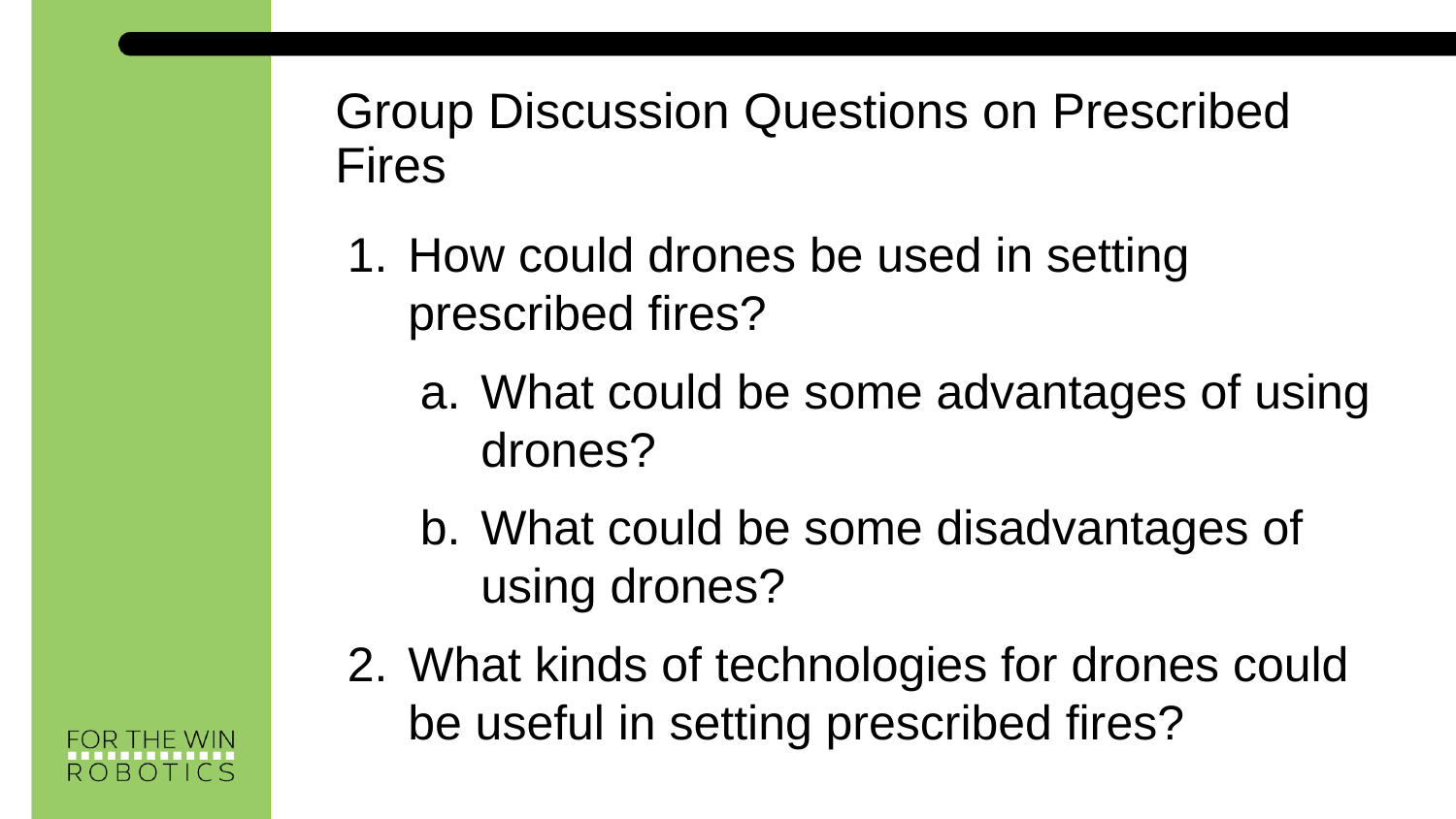

# Group Discussion Questions on Prescribed Fires
How could drones be used in setting prescribed fires?
What could be some advantages of using drones?
What could be some disadvantages of using drones?
What kinds of technologies for drones could be useful in setting prescribed fires?